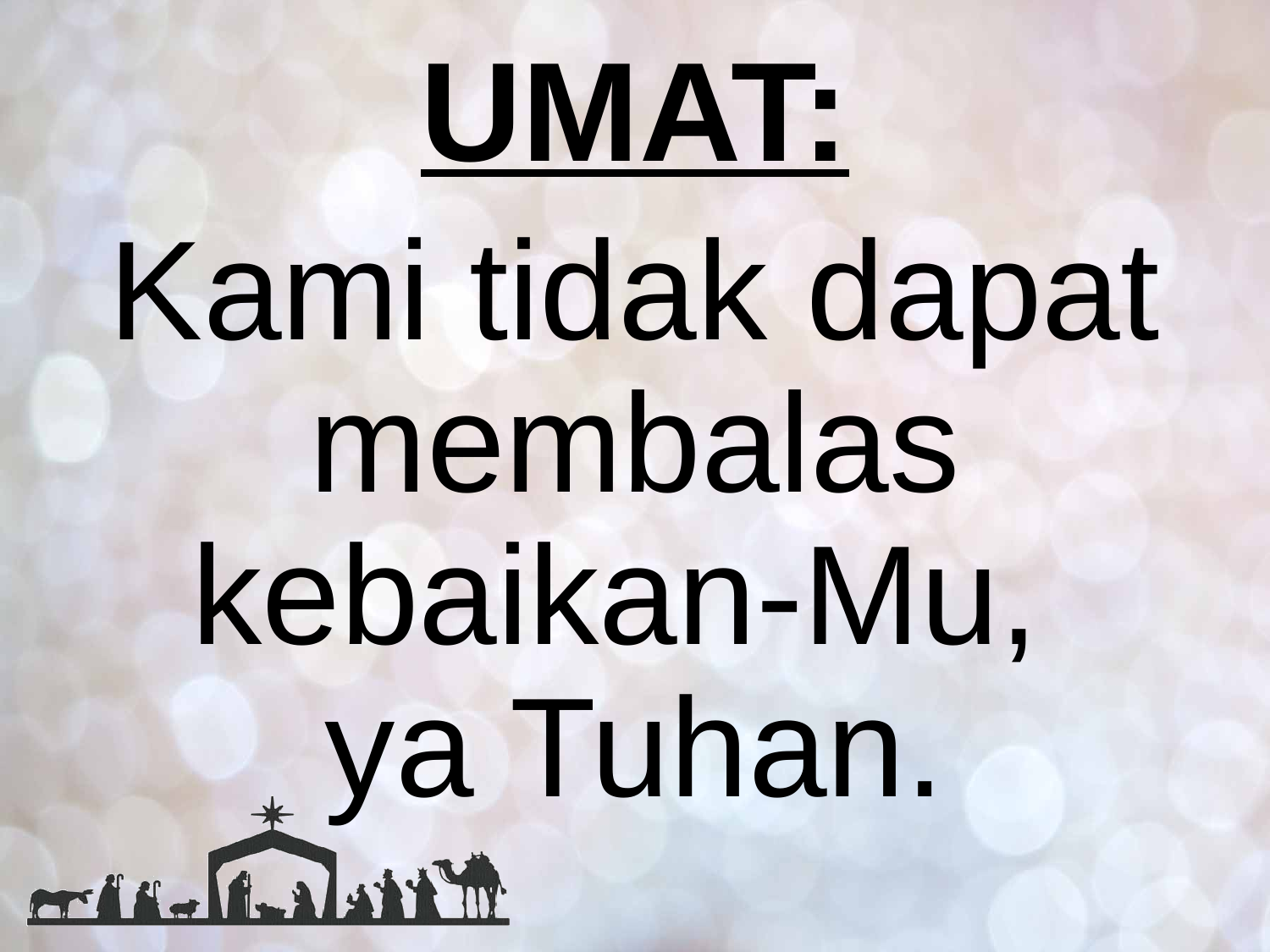

# UMAT:
Kami tidak dapat membalas kebaikan-Mu,
ya Tuhan.